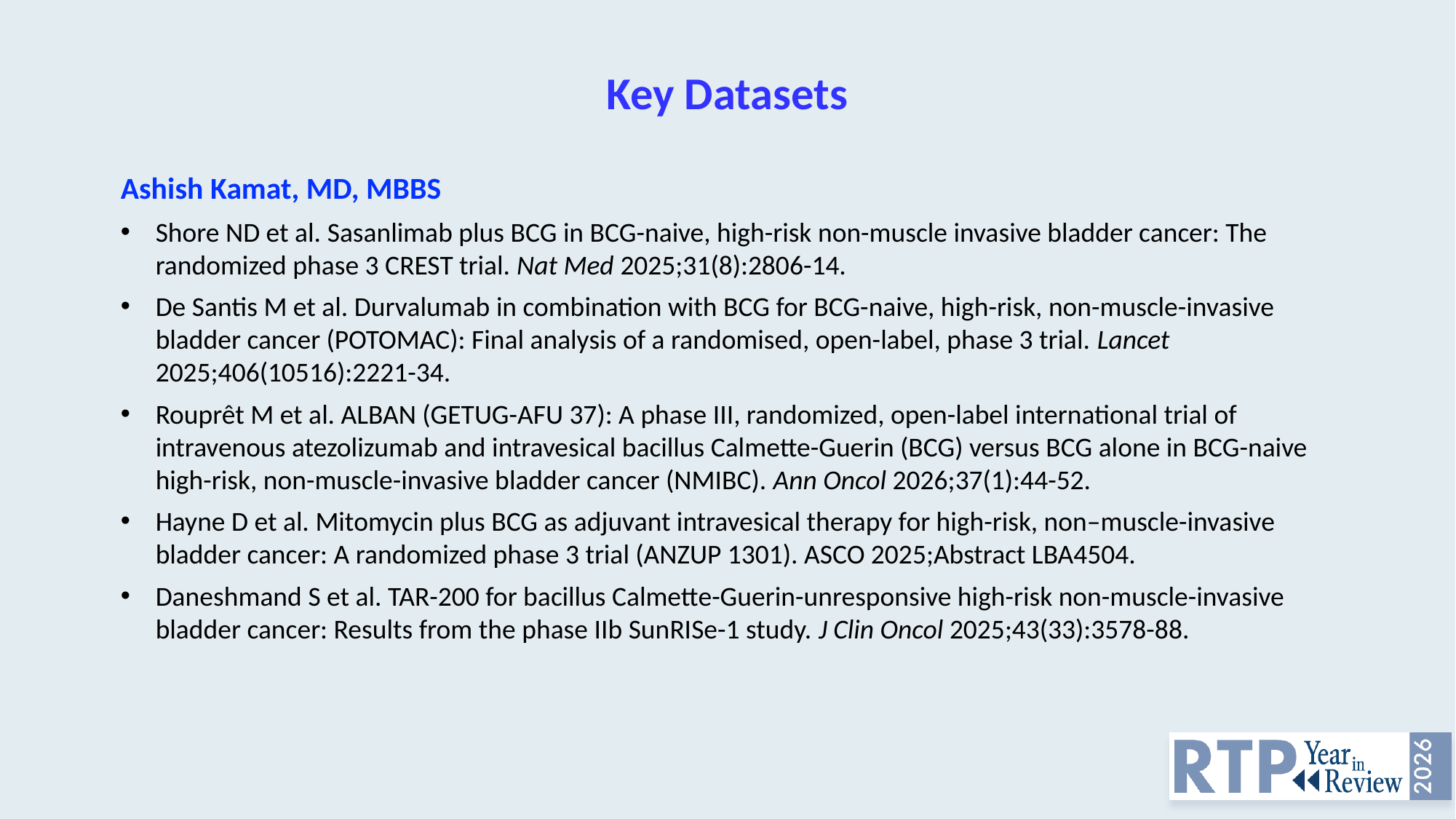

# Key Datasets
Ashish Kamat, MD, MBBS
Shore ND et al. Sasanlimab plus BCG in BCG-naive, high-risk non-muscle invasive bladder cancer: The randomized phase 3 CREST trial. Nat Med 2025;31(8):2806-14.
De Santis M et al. Durvalumab in combination with BCG for BCG-naive, high-risk, non-muscle-invasive bladder cancer (POTOMAC): Final analysis of a randomised, open-label, phase 3 trial. Lancet 2025;406(10516):2221-34.
Rouprêt M et al. ALBAN (GETUG-AFU 37): A phase III, randomized, open-label international trial of intravenous atezolizumab and intravesical bacillus Calmette-Guerin (BCG) versus BCG alone in BCG-naive high-risk, non-muscle-invasive bladder cancer (NMIBC). Ann Oncol 2026;37(1):44-52.
Hayne D et al. Mitomycin plus BCG as adjuvant intravesical therapy for high-risk, non–muscle-invasive bladder cancer: A randomized phase 3 trial (ANZUP 1301). ASCO 2025;Abstract LBA4504.
Daneshmand S et al. TAR-200 for bacillus Calmette-Guerin-unresponsive high-risk non-muscle-invasive bladder cancer: Results from the phase IIb SunRISe-1 study. J Clin Oncol 2025;43(33):3578-88.